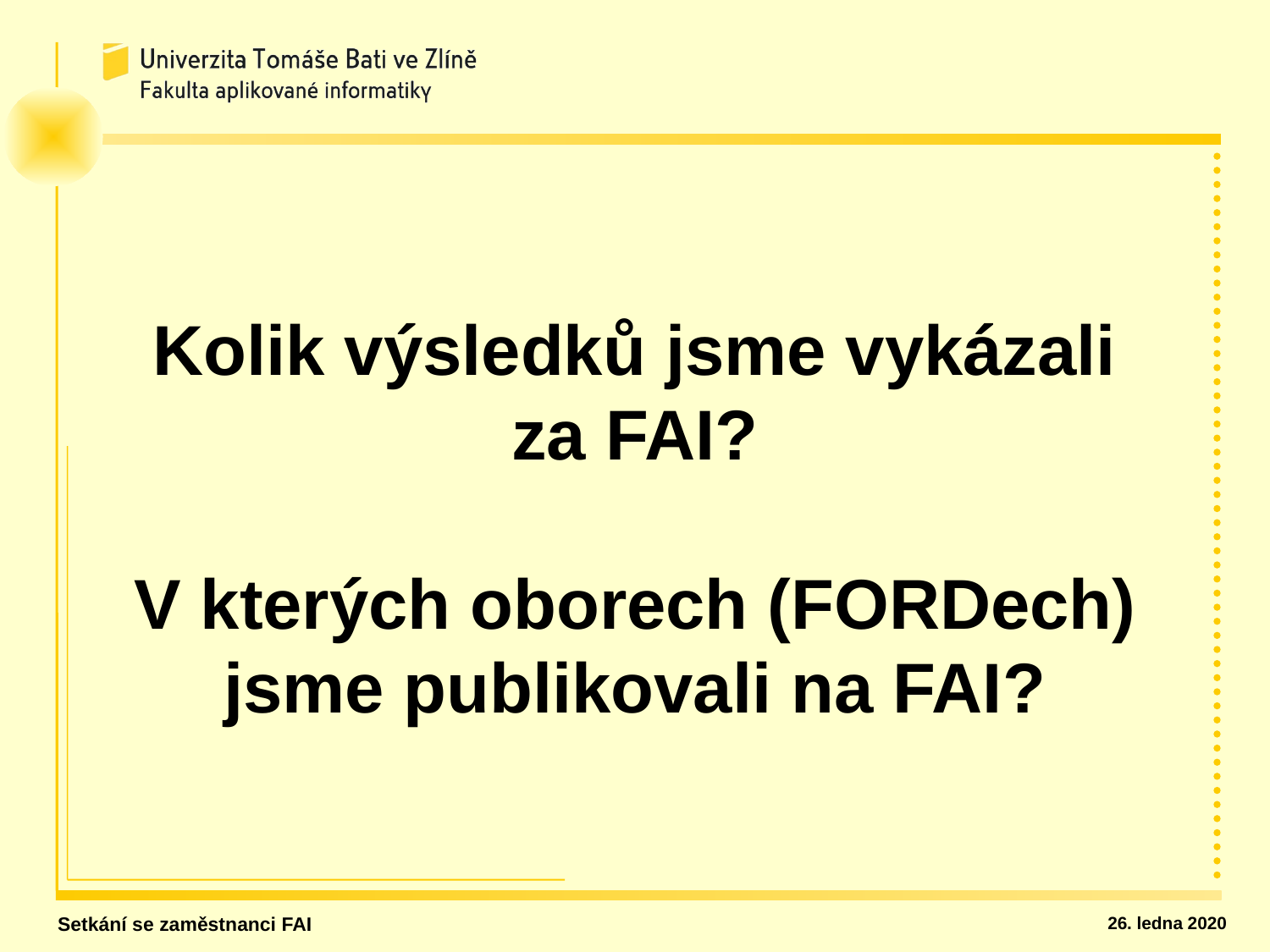

# Kolik výsledků jsme vykázali za FAI? V kterých oborech (FORDech) jsme publikovali na FAI?
Setkání se zaměstnanci FAI
26. ledna 2020